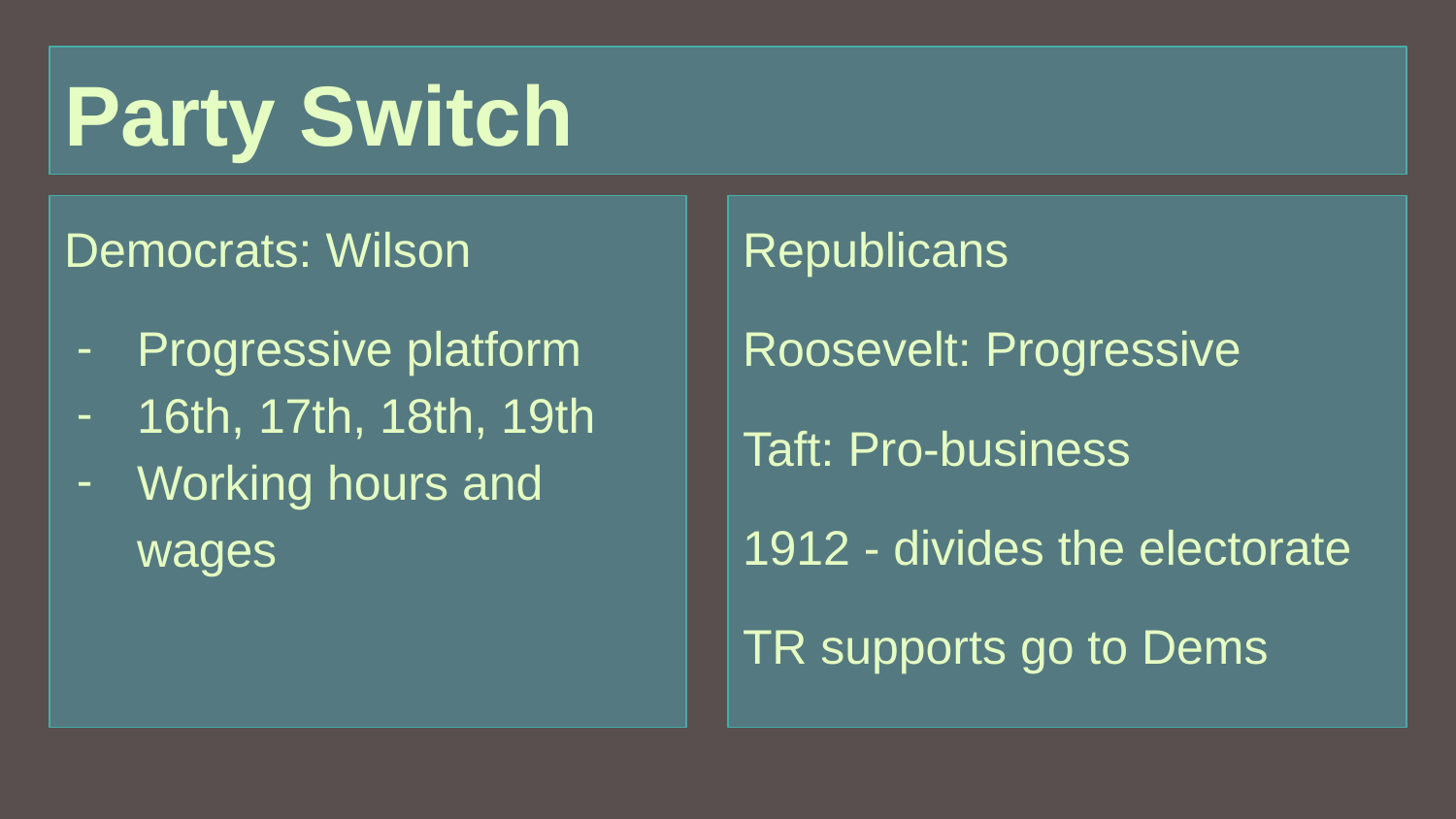

# Party Switch
Democrats: Wilson
Progressive platform
16th, 17th, 18th, 19th
Working hours and wages
Republicans
Roosevelt: Progressive
Taft: Pro-business
1912 - divides the electorate
TR supports go to Dems